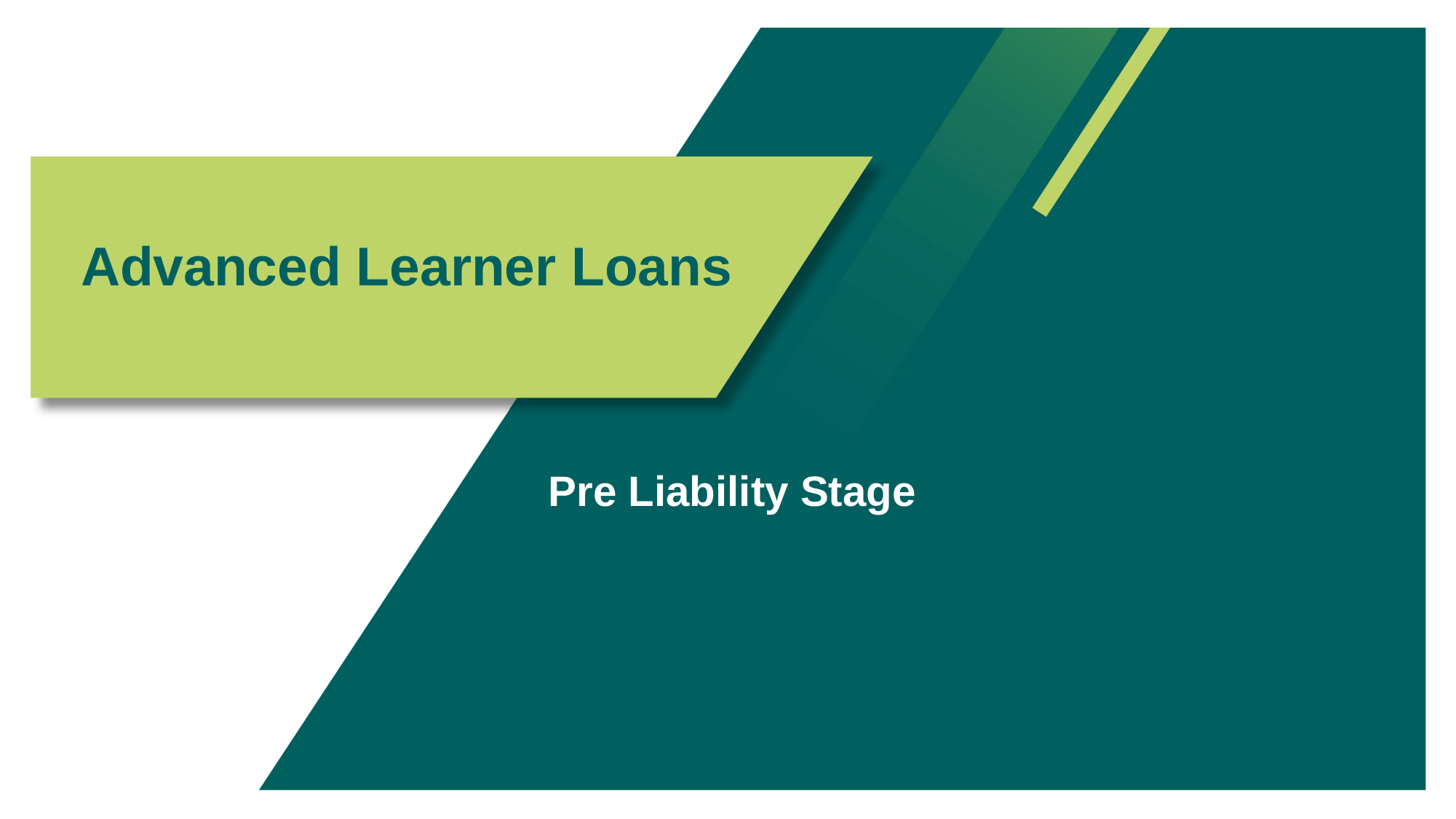

# Advanced Learner Loans
Pre Liability Stage